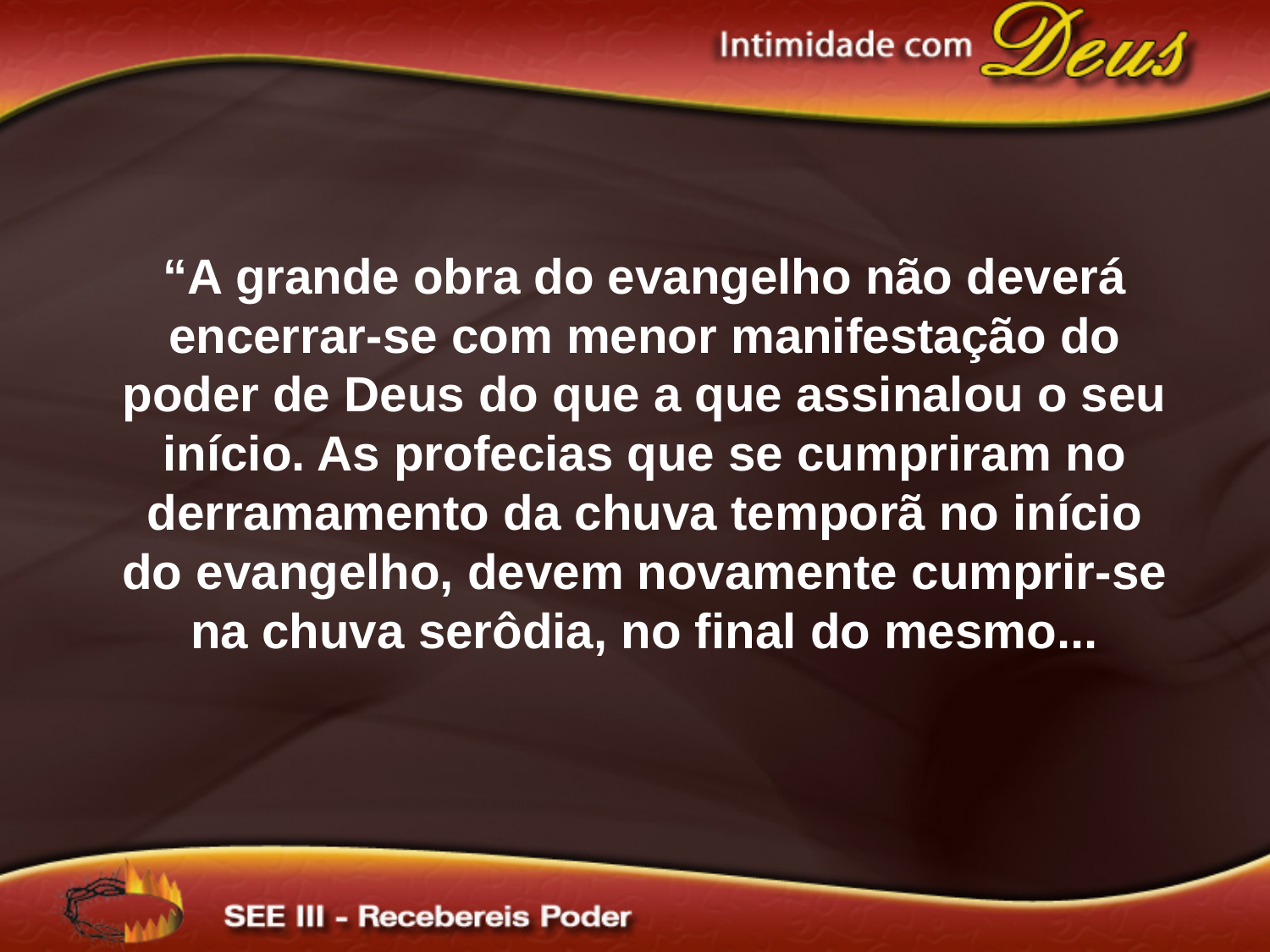

“A grande obra do evangelho não deverá encerrar-se com menor manifestação do poder de Deus do que a que assinalou o seu início. As profecias que se cumpriram no derramamento da chuva temporã no início do evangelho, devem novamente cumprir-se na chuva serôdia, no final do mesmo...